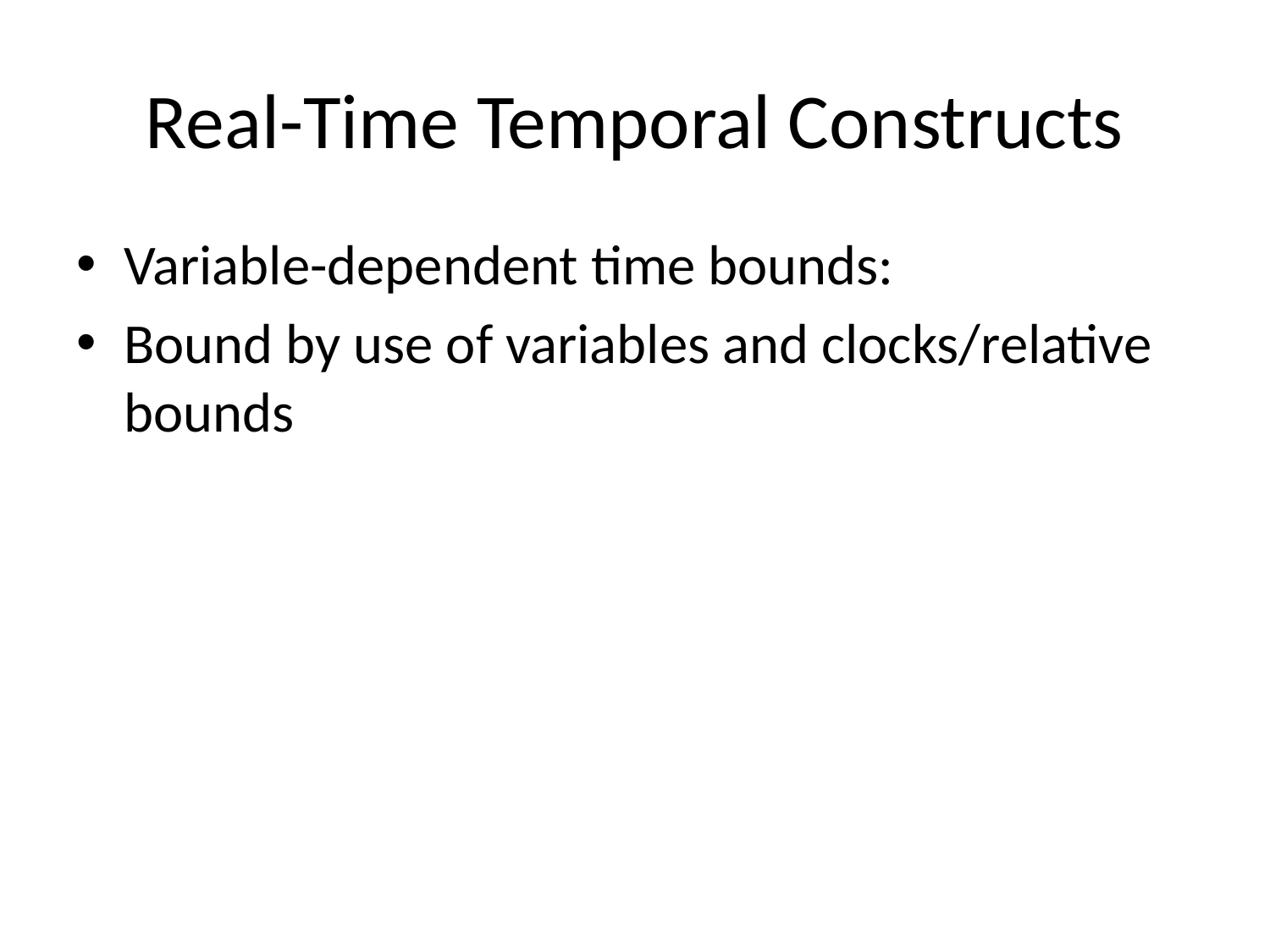

# Real-Time Temporal Constructs
Variable-dependent time bounds:
Bound by use of variables and clocks/relative bounds